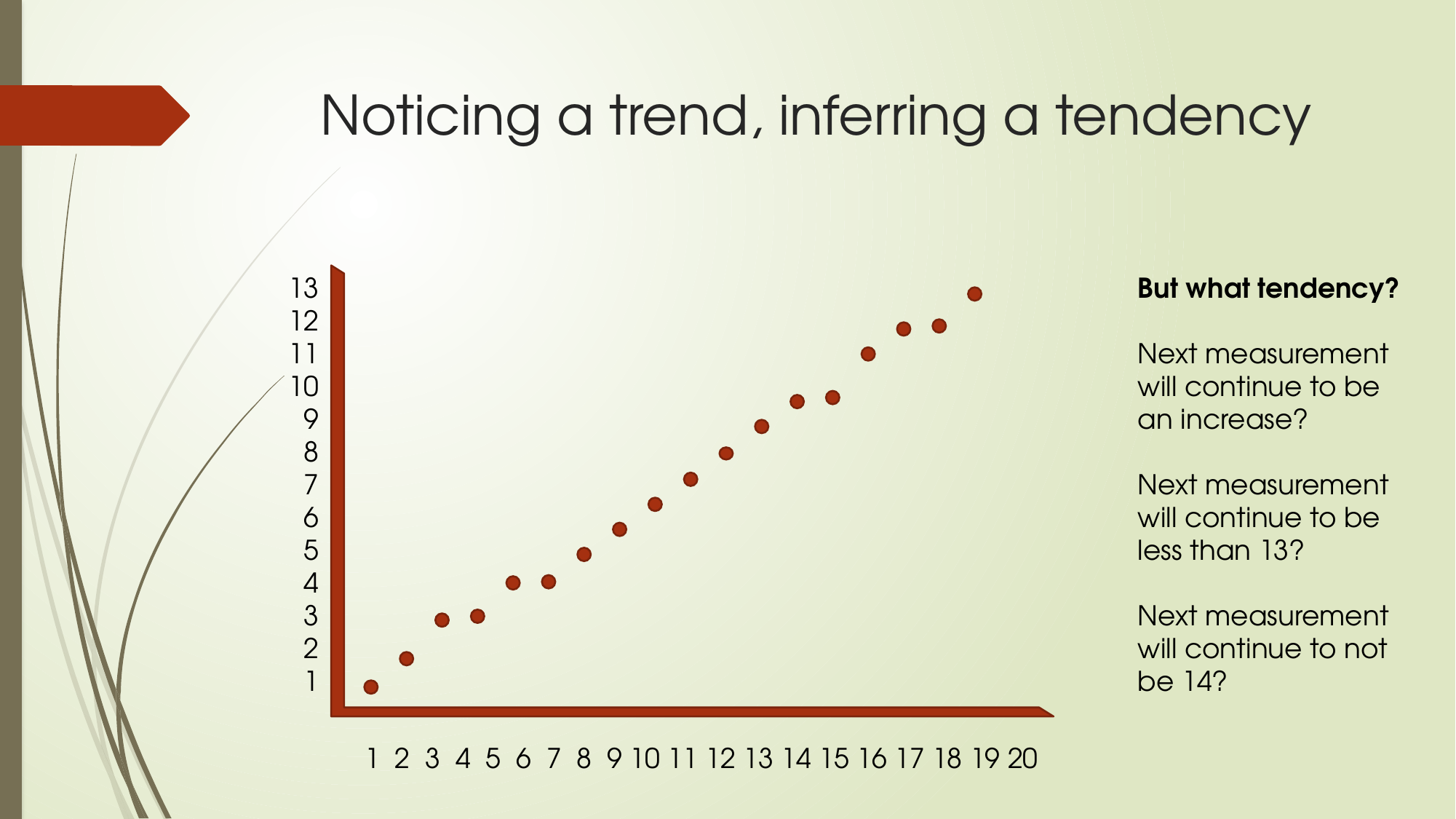

# Noticing a trend, inferring a tendency

But what tendency?

Next measurement
will continue to be
an increase?

Next measurement
will continue to be
less than 13?
Next measurement
will continue to not
be 14?
13
12
11
10
9
8
7
6
5
4
3
2
1

1  2  3  4  5  6  7  8  9 10 11 12 13 14 15 16 17 18 19 20